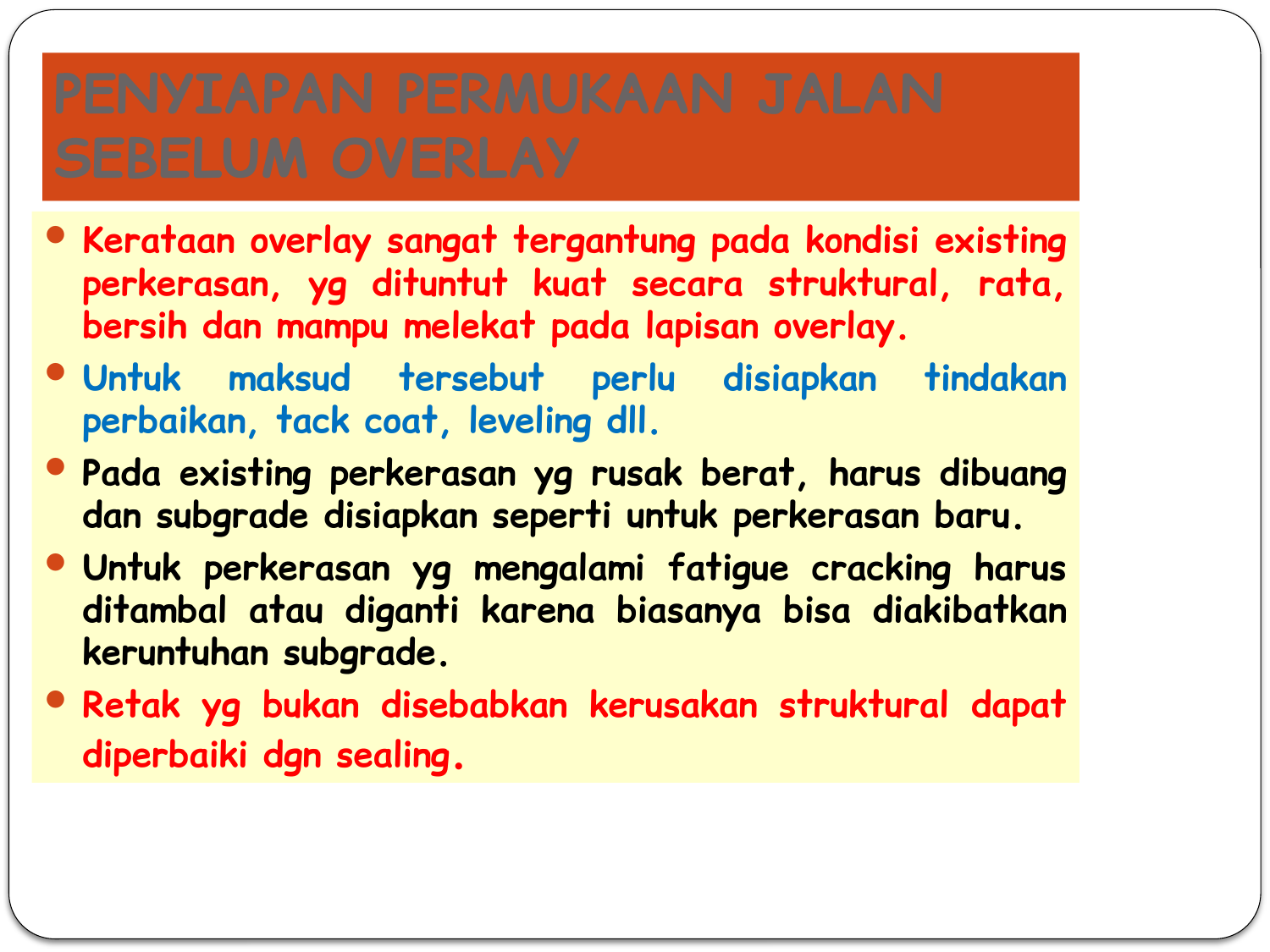

# PENYIAPAN PERMUKAAN JALAN SEBELUM OVERLAY
Kerataan overlay sangat tergantung pada kondisi existing perkerasan, yg dituntut kuat secara struktural, rata, bersih dan mampu melekat pada lapisan overlay.
Untuk maksud tersebut perlu disiapkan tindakan perbaikan, tack coat, leveling dll.
Pada existing perkerasan yg rusak berat, harus dibuang dan subgrade disiapkan seperti untuk perkerasan baru.
Untuk perkerasan yg mengalami fatigue cracking harus ditambal atau diganti karena biasanya bisa diakibatkan keruntuhan subgrade.
Retak yg bukan disebabkan kerusakan struktural dapat diperbaiki dgn sealing.
4